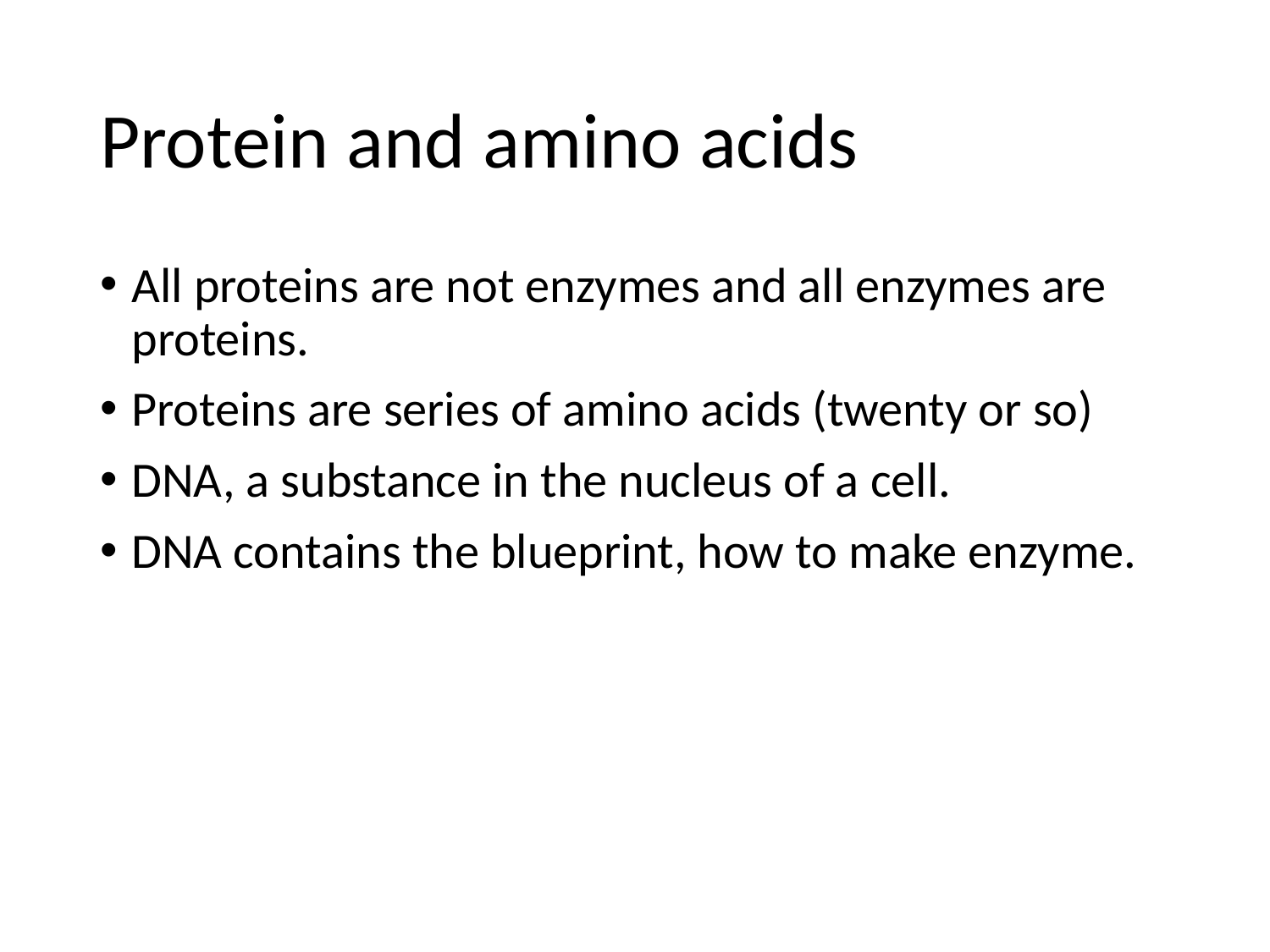

# Protein and amino acids
All proteins are not enzymes and all enzymes are proteins.
Proteins are series of amino acids (twenty or so)
DNA, a substance in the nucleus of a cell.
DNA contains the blueprint, how to make enzyme.